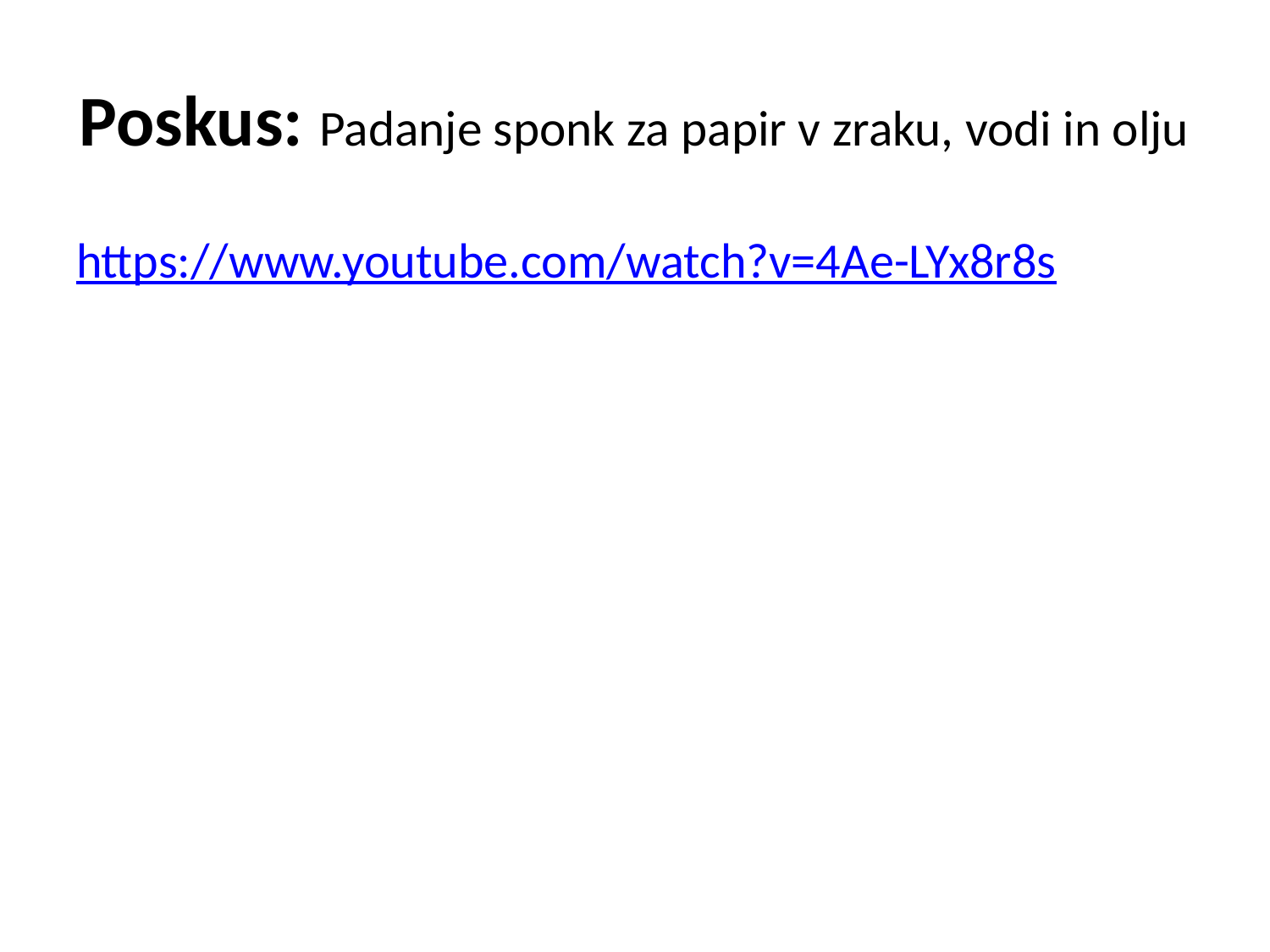

# Poskus: Padanje sponk za papir v zraku, vodi in olju
https://www.youtube.com/watch?v=4Ae-LYx8r8s